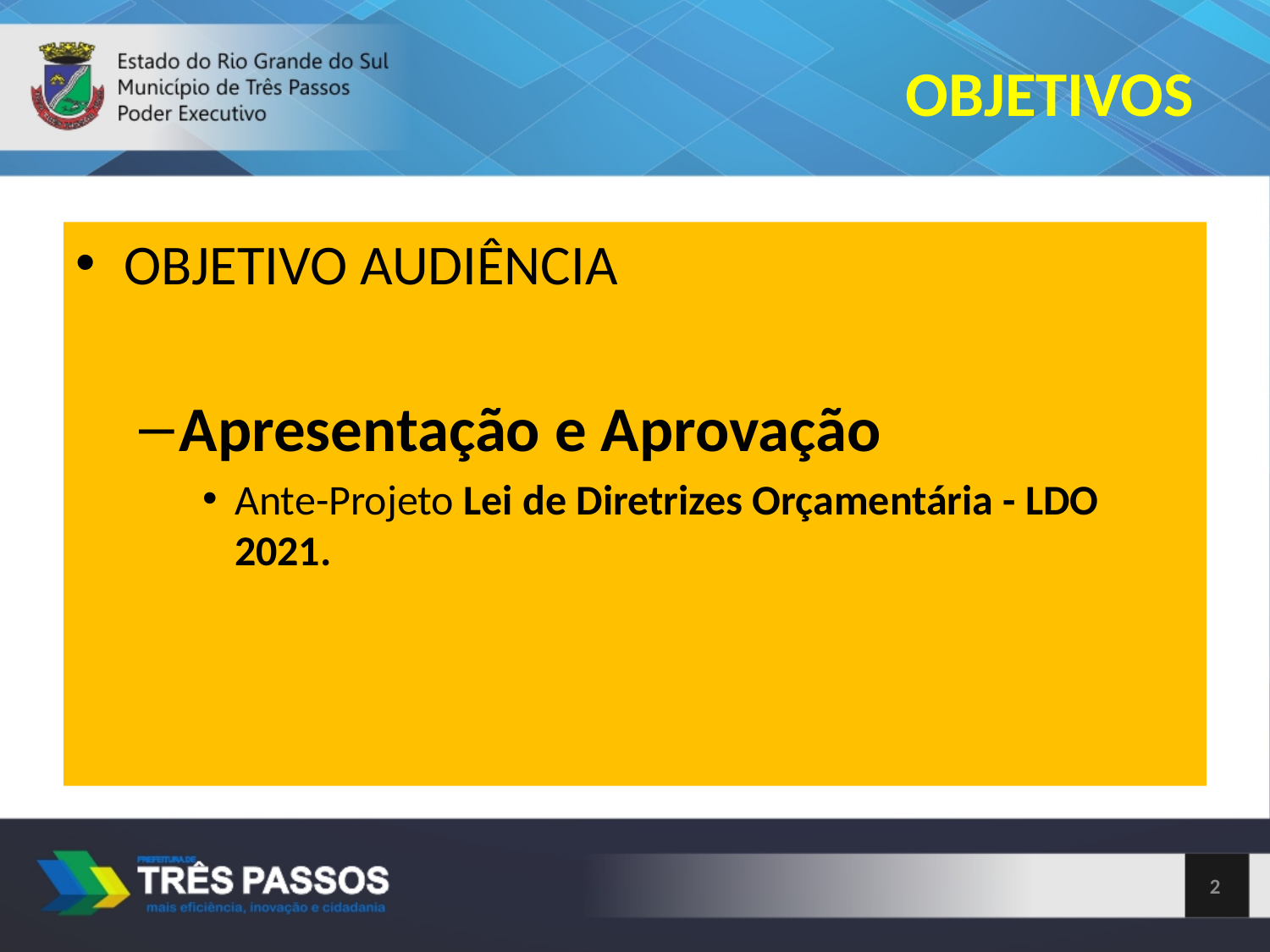

OBJETIVOS
OBJETIVO AUDIÊNCIA

Apresentação e Aprovação
Ante-Projeto Lei de Diretrizes Orçamentária - LDO 2021.
2